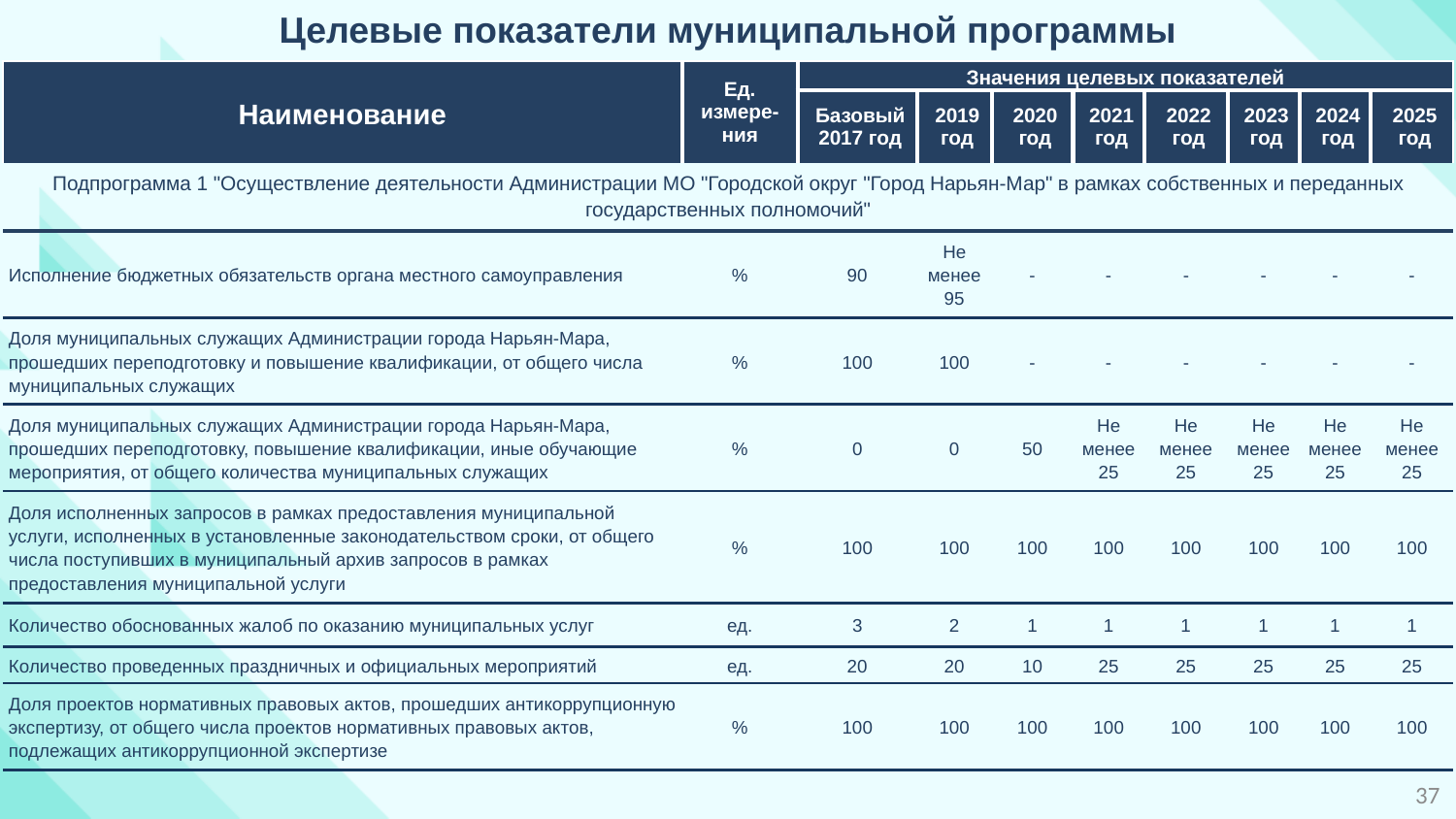

Целевые показатели муниципальной программы
| Наименование | Ед. измере-ния | Значения целевых показателей |  |  |  |  |  |  |  |
| --- | --- | --- | --- | --- | --- | --- | --- | --- | --- |
|  |  | Базовый 2017 год | 2019 год | 2020 год | 2021 год | 2022 год | 2023 год | 2024 год | 2025 год |
| Подпрограмма 1 "Осуществление деятельности Администрации МО "Городской округ "Город Нарьян-Мар" в рамках собственных и переданных государственных полномочий" |  |  |  |  |  |  |  |  |  |
| Исполнение бюджетных обязательств органа местного самоуправления | % | 90 | Не менее 95 | - | - | - | - | - | - |
| Доля муниципальных служащих Администрации города Нарьян-Мара, прошедших переподготовку и повышение квалификации, от общего числа муниципальных служащих | % | 100 | 100 | - | - | - | - | - | - |
| Доля муниципальных служащих Администрации города Нарьян-Мара, прошедших переподготовку, повышение квалификации, иные обучающие мероприятия, от общего количества муниципальных служащих | % | 0 | 0 | 50 | Не менее 25 | Не менее 25 | Не менее 25 | Не менее 25 | Не менее 25 |
| Доля исполненных запросов в рамках предоставления муниципальной услуги, исполненных в установленные законодательством сроки, от общего числа поступивших в муниципальный архив запросов в рамках предоставления муниципальной услуги | % | 100 | 100 | 100 | 100 | 100 | 100 | 100 | 100 |
| Количество обоснованных жалоб по оказанию муниципальных услуг | ед. | 3 | 2 | 1 | 1 | 1 | 1 | 1 | 1 |
| Количество проведенных праздничных и официальных мероприятий | ед. | 20 | 20 | 10 | 25 | 25 | 25 | 25 | 25 |
| Доля проектов нормативных правовых актов, прошедших антикоррупционную экспертизу, от общего числа проектов нормативных правовых актов, подлежащих антикоррупционной экспертизе | % | 100 | 100 | 100 | 100 | 100 | 100 | 100 | 100 |
37